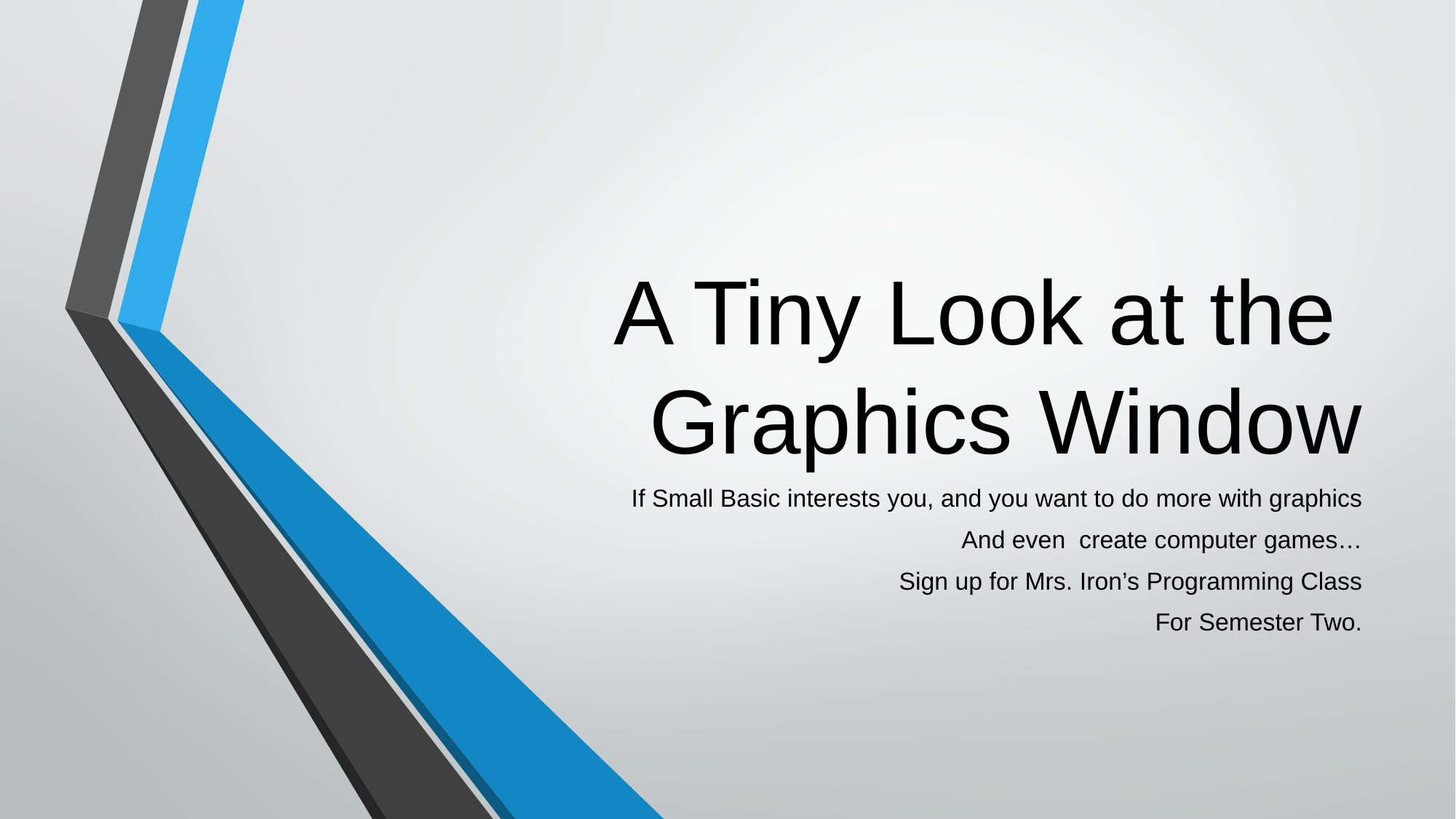

# A Tiny Look at the Graphics Window
If Small Basic interests you, and you want to do more with graphics
And even  create computer games…
Sign up for Mrs. Iron’s Programming Class
For Semester Two.